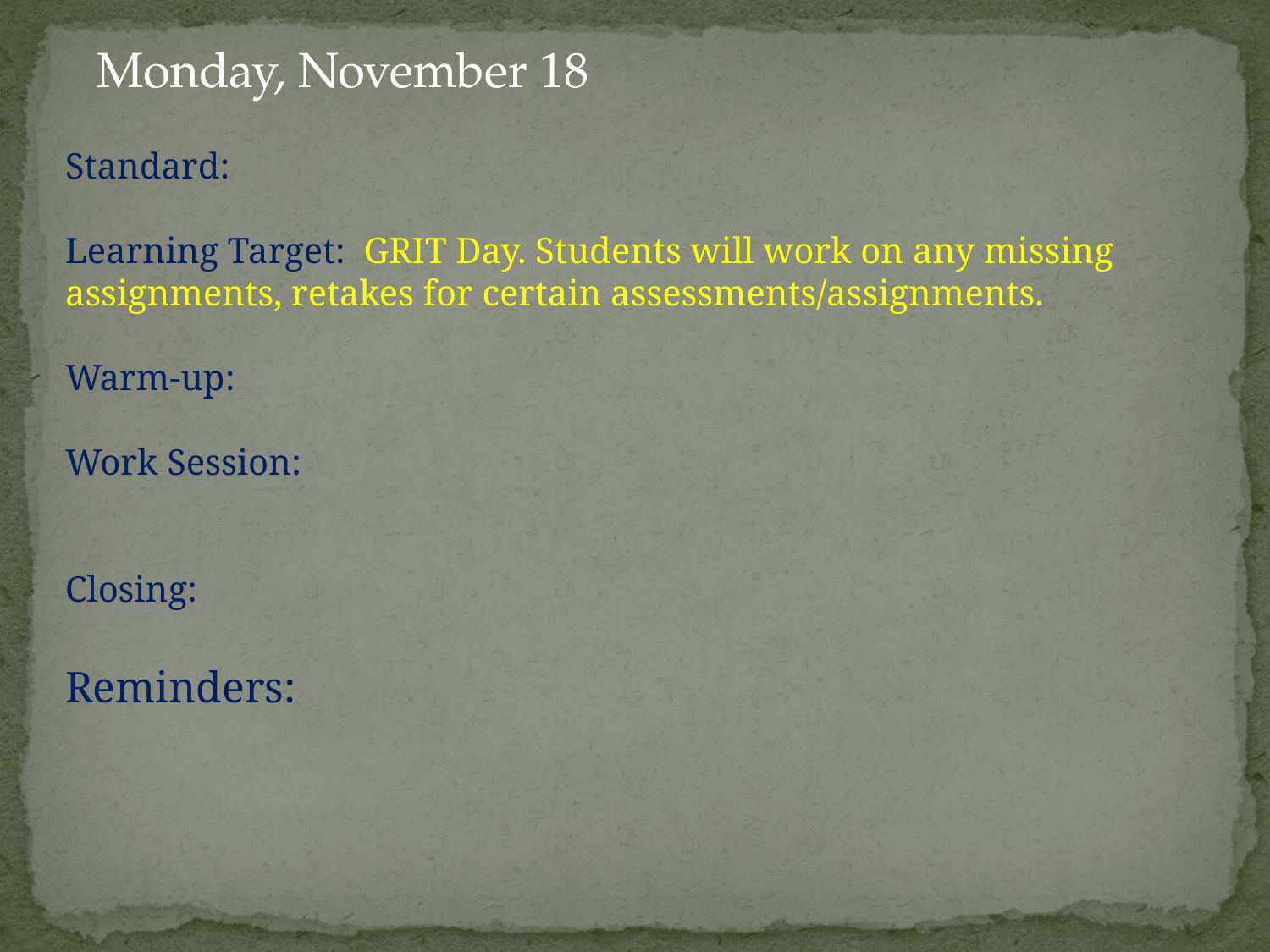

Monday, November 18
Standard:

Learning Target:  GRIT Day. Students will work on any missing assignments, retakes for certain assessments/assignments.

Warm-up:

Work Session:

Closing:

Reminders: